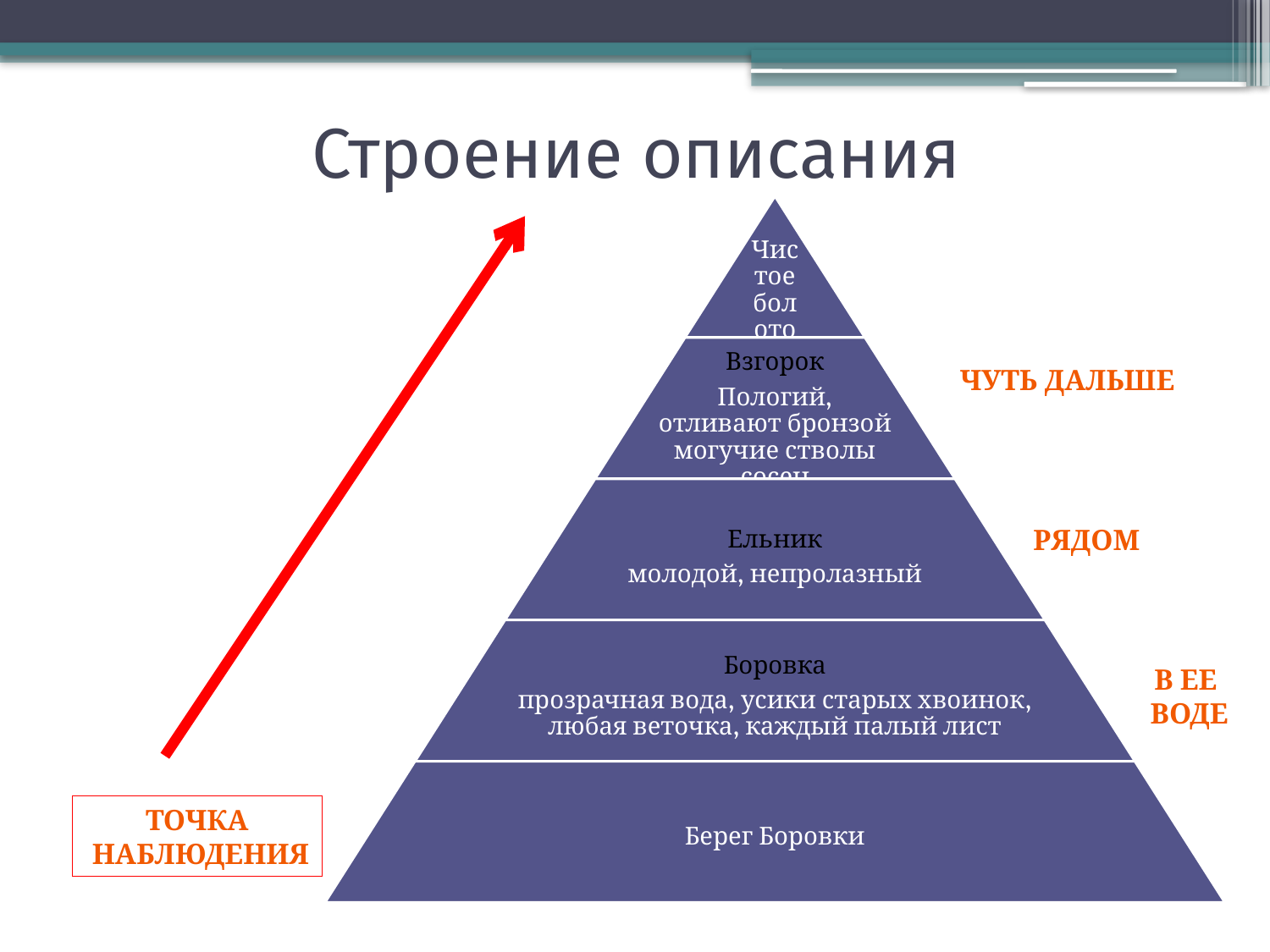

# Строение описания
Чистое болото
Взгорок
Пологий, отливают бронзой могучие стволы сосен
Ельник
молодой, непролазный
Боровка
прозрачная вода, усики старых хвоинок, любая веточка, каждый палый лист
Берег Боровки
Чуть дальше
рядом
В ее
 воде
Точка
 наблюдения